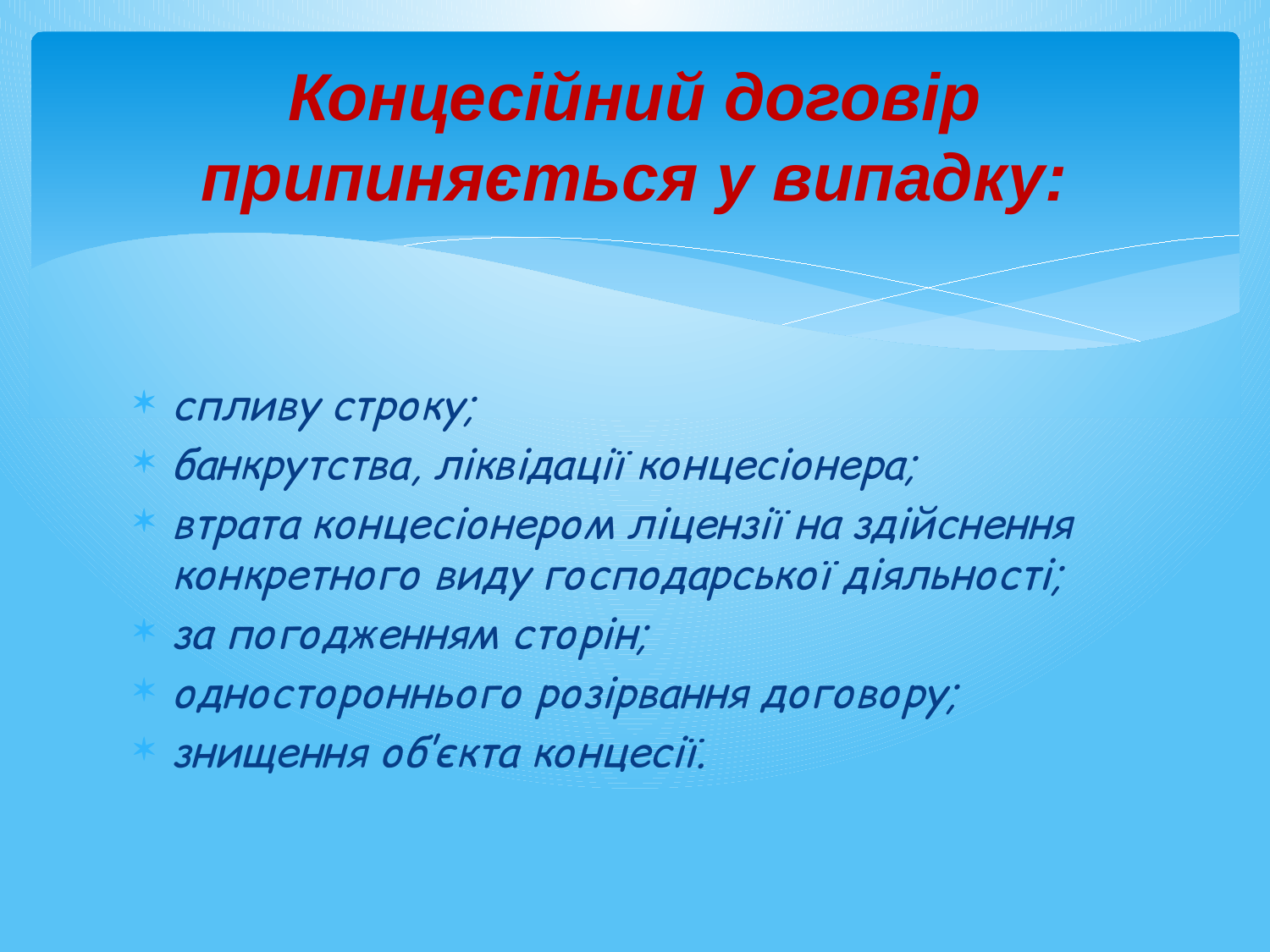

# Концесійний договір припиняється у випадку:
спливу строку;
банкрутства, ліквідації концесіонера;
втрата концесіонером ліцензії на здійснення конкретного виду господарської діяльності;
за погодженням сторін;
одностороннього розірвання договору;
знищення об’єкта концесії.